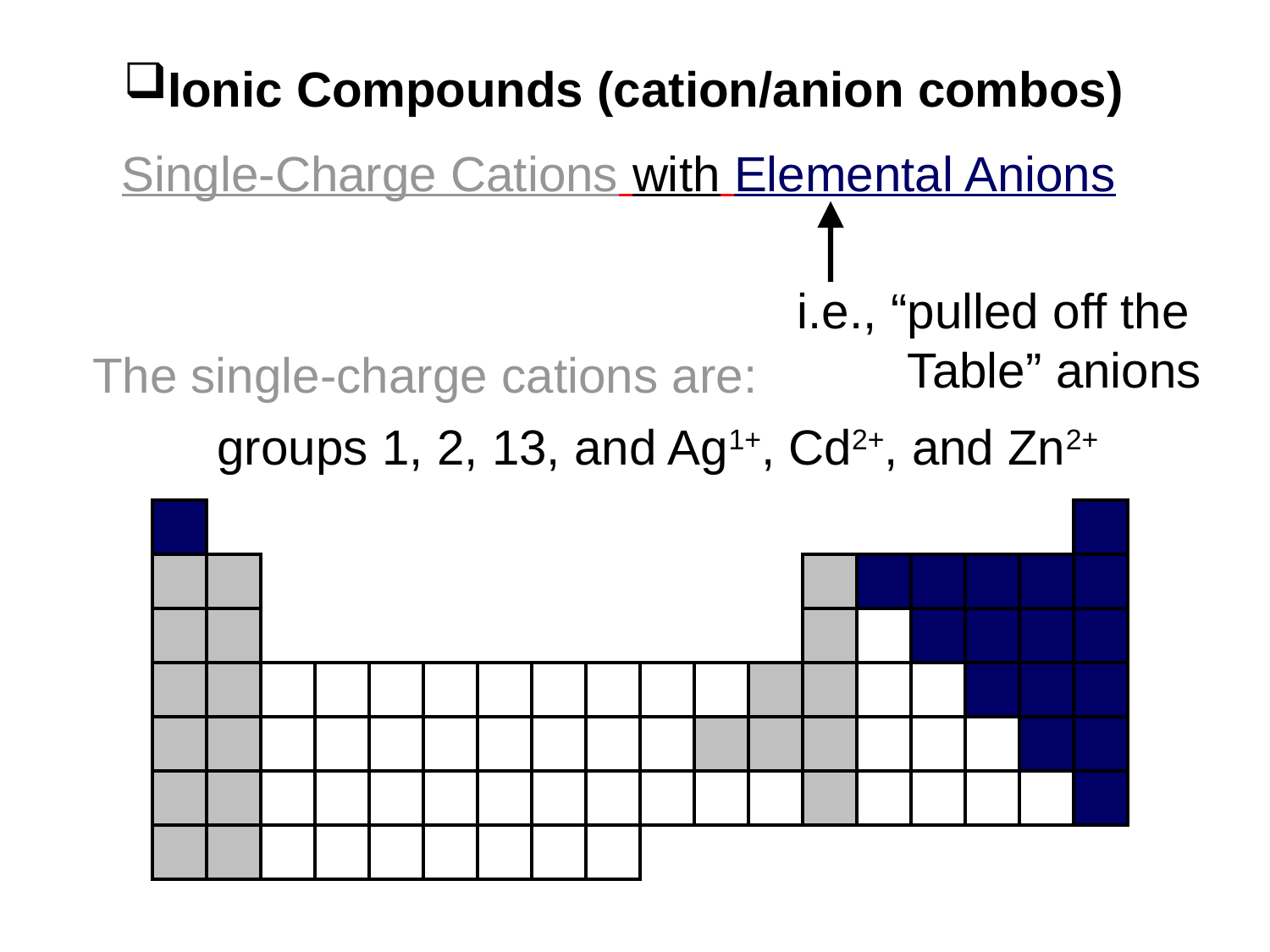

Ionic Compounds (cation/anion combos)
Single-Charge Cations with Elemental Anions

i.e., “pulled off the
        Table” anions
The single-charge cations are:
groups 1, 2, 13, and Ag1+, Cd2+, and Zn2+